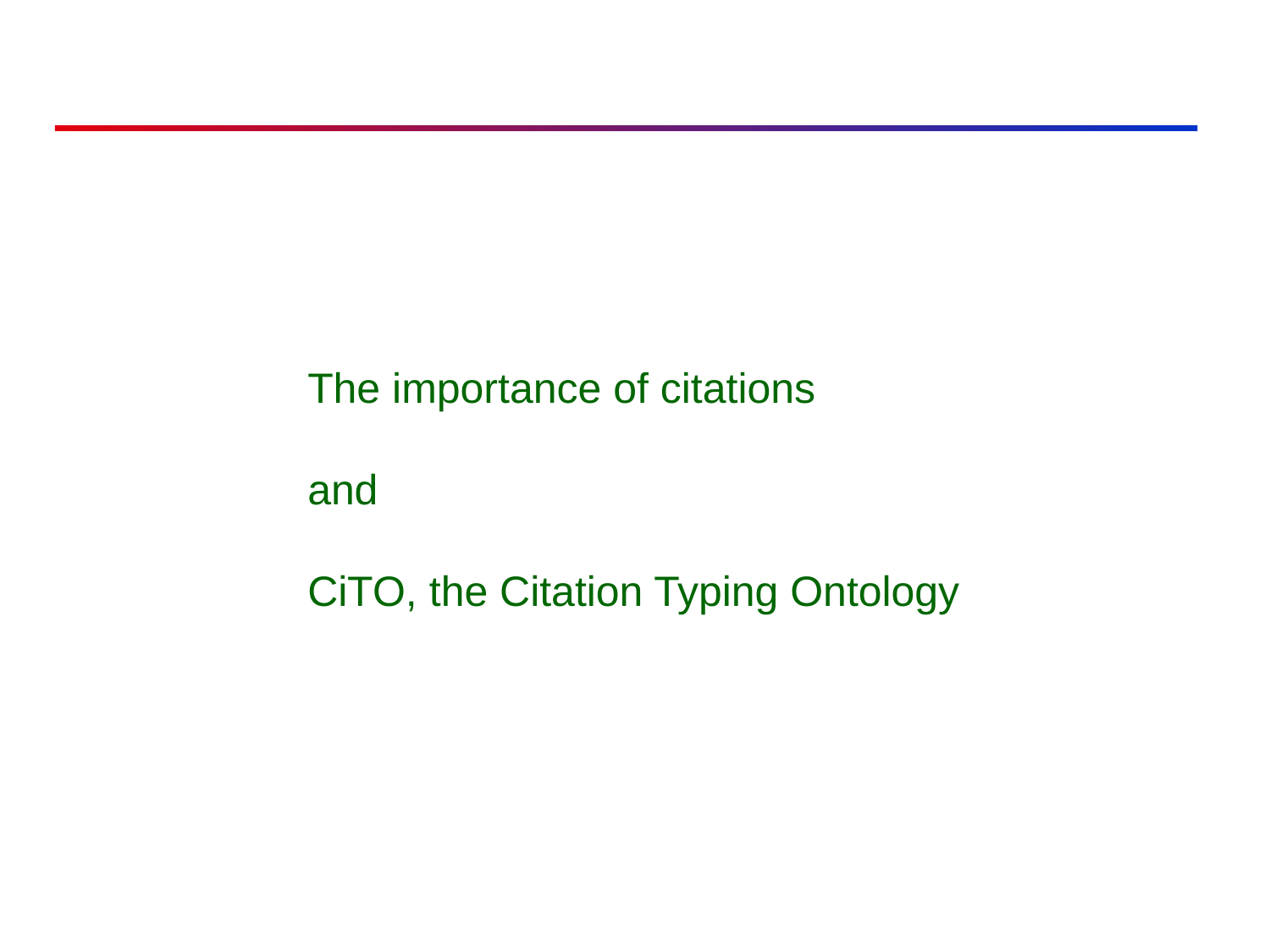

# The importance of citations and CiTO, the Citation Typing Ontology